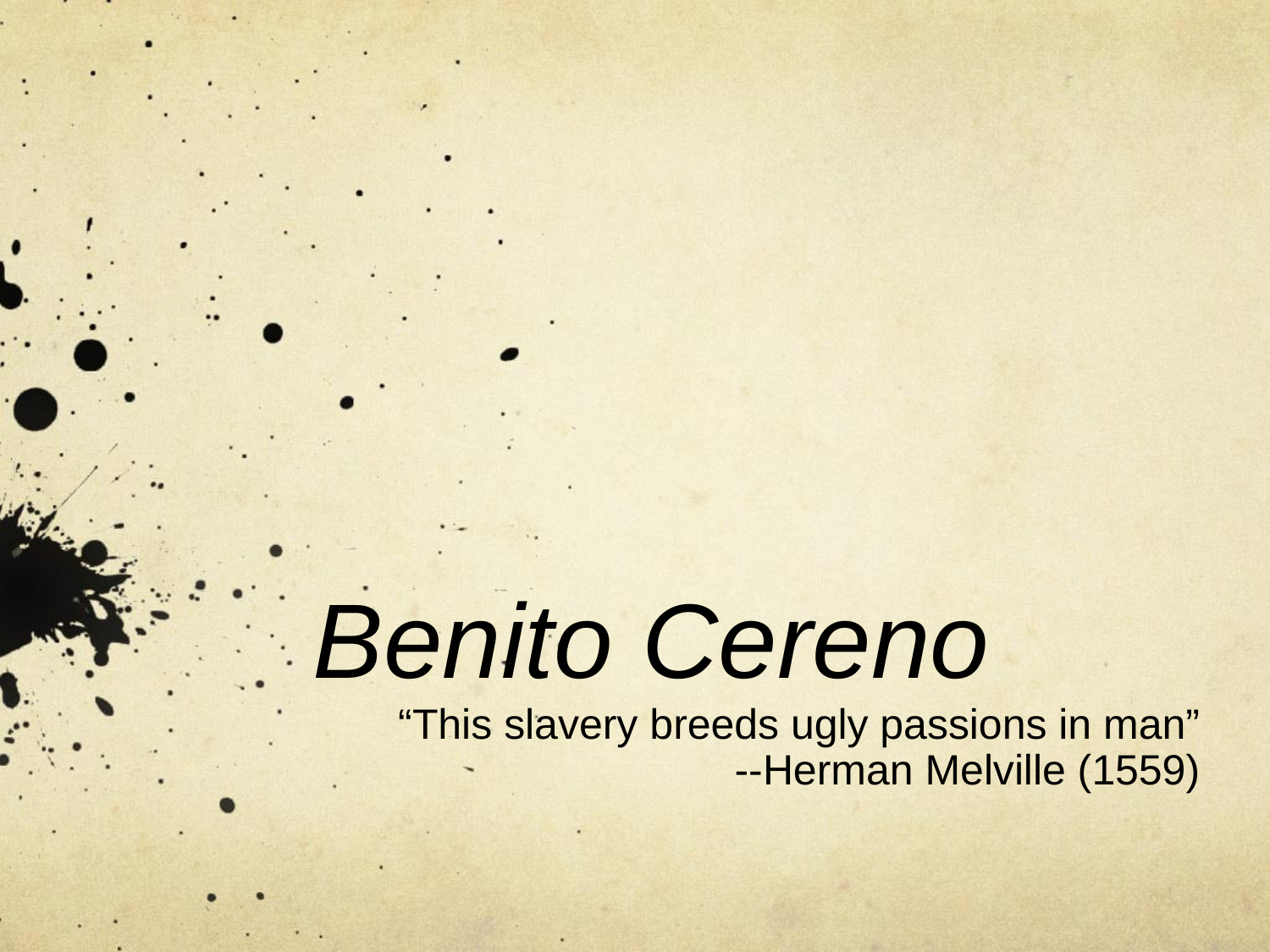

# Benito Cereno
“This slavery breeds ugly passions in man”
--Herman Melville (1559)